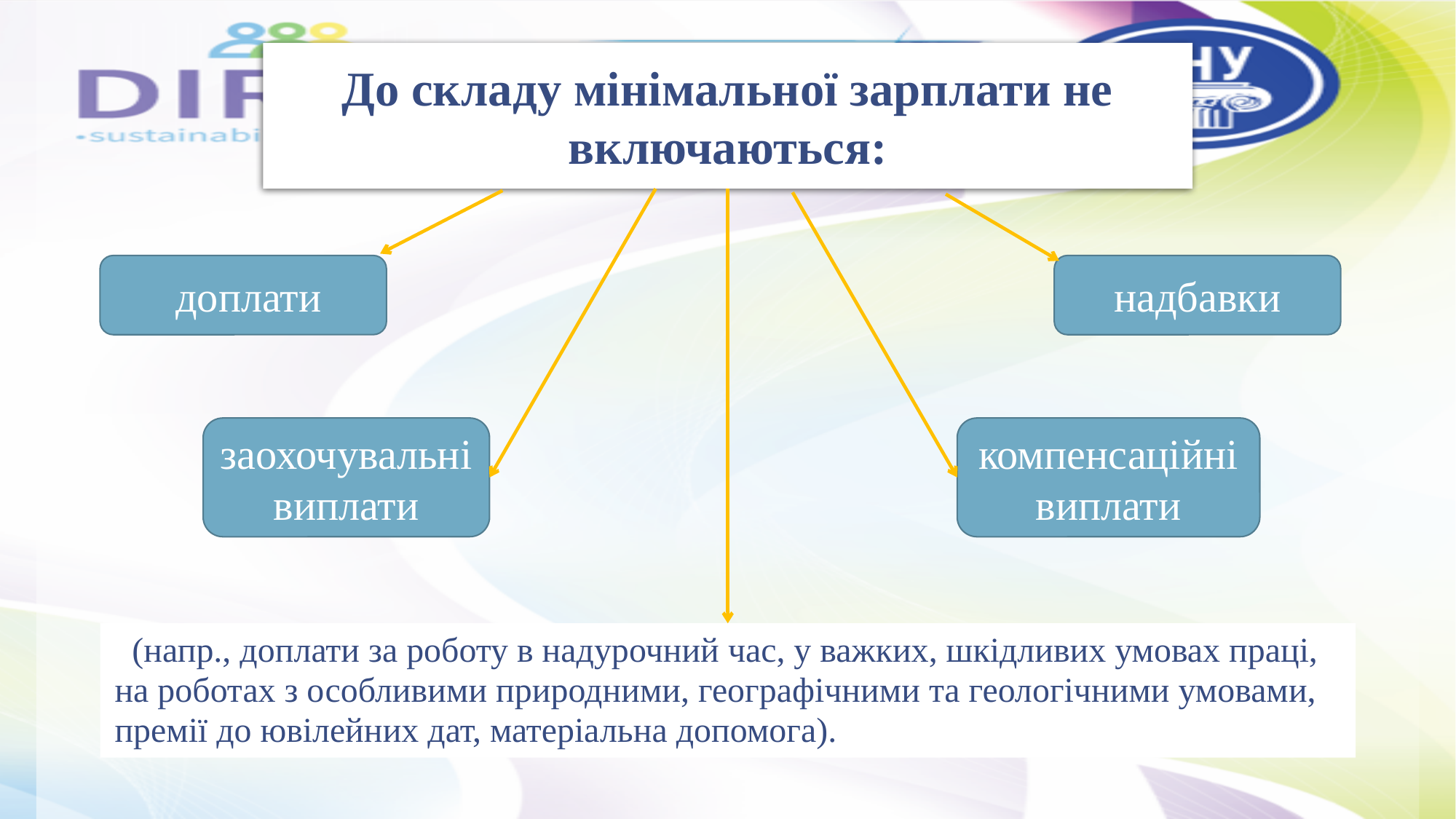

До складу мінімальної зарплати не включаються:
 доплати
надбавки
заохочувальні виплати
компенсаційні виплати
  (напр., доплати за роботу в надурочний час, у важких, шкідливих умовах праці, на роботах з особливими природними, географічними та геологічними умовами, премії до ювілейних дат, матеріальна допомога).